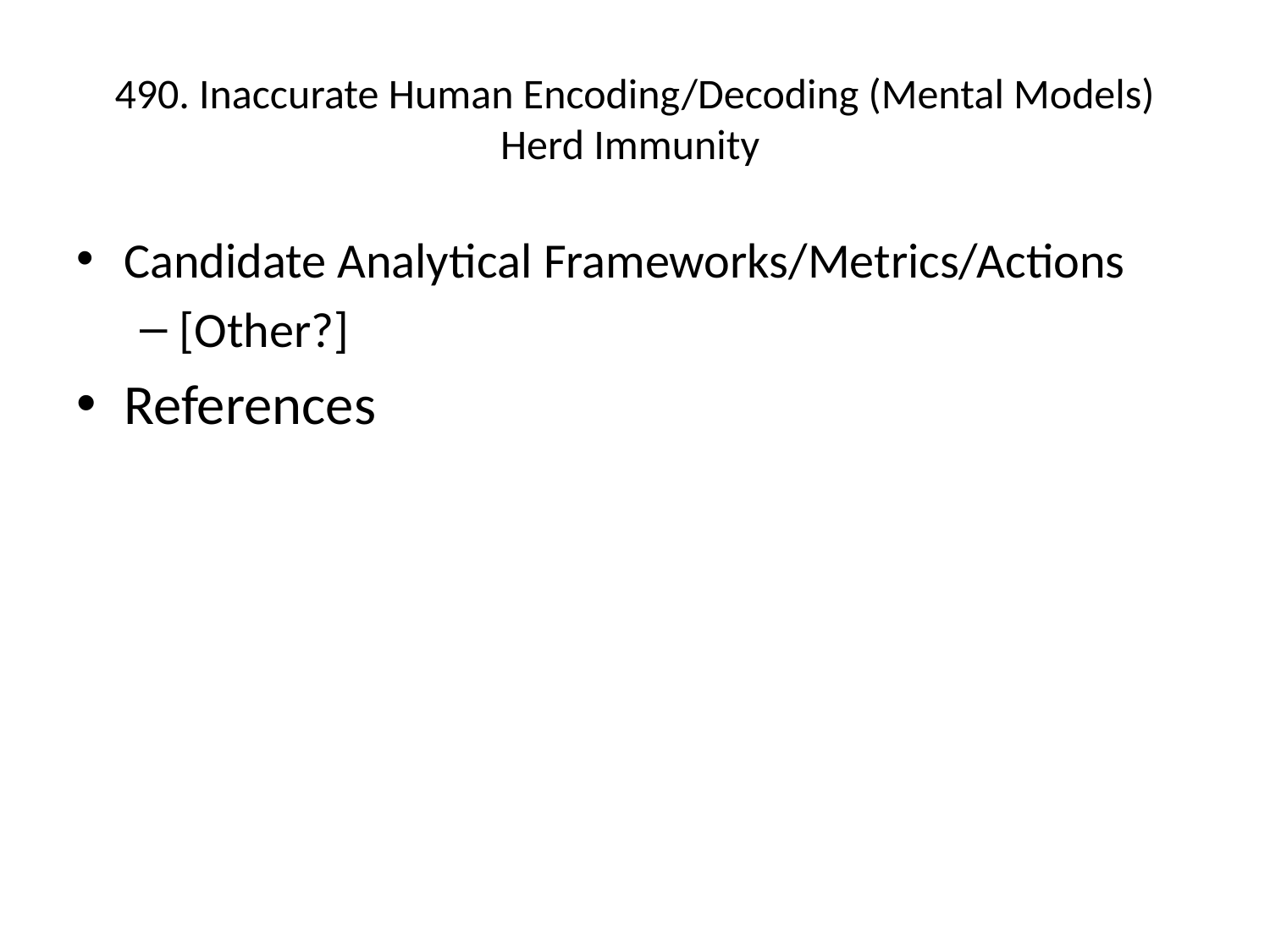

# 490. Inaccurate Human Encoding/Decoding (Mental Models) Herd Immunity
Candidate Analytical Frameworks/Metrics/Actions
[Other?]
References